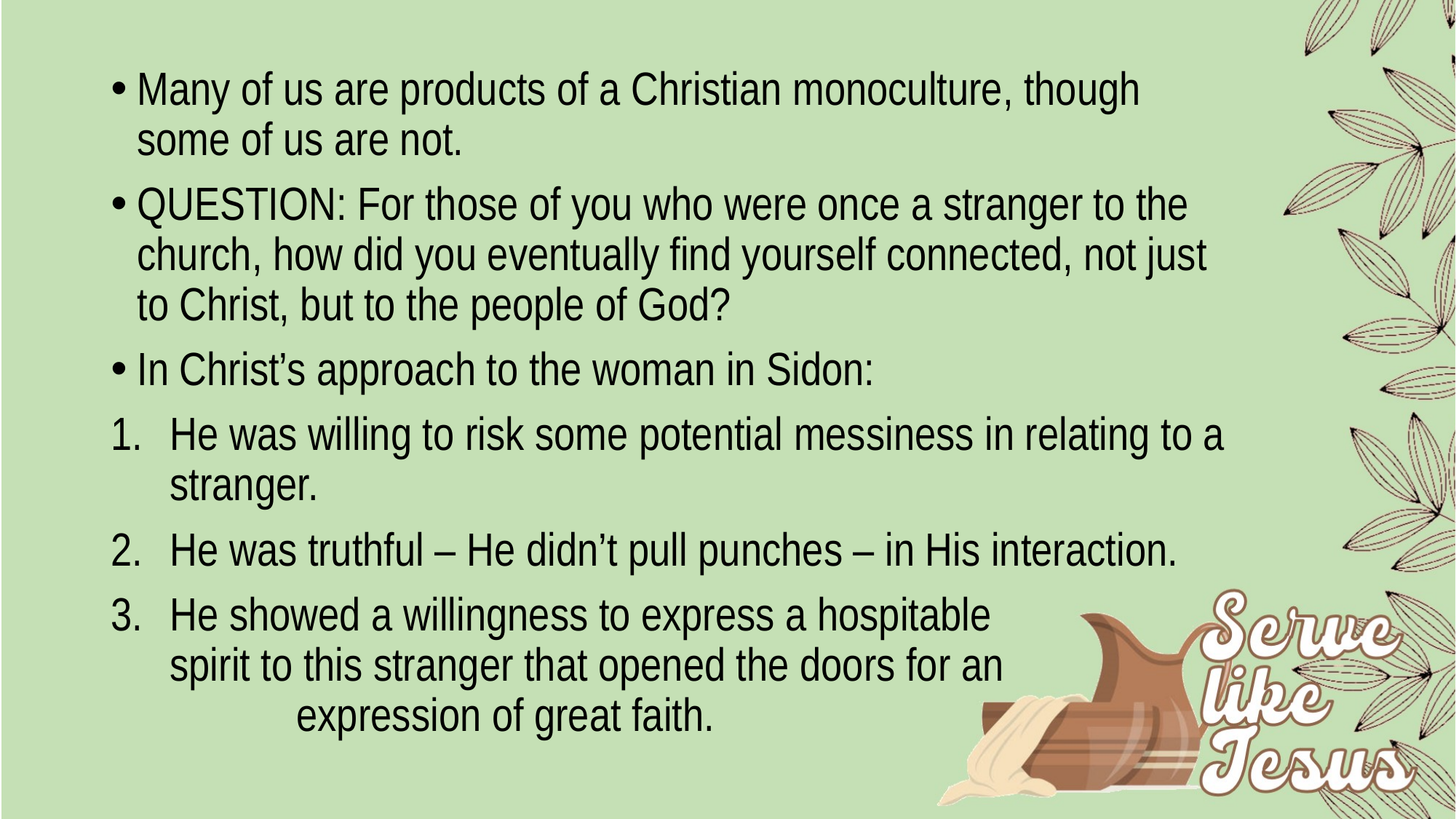

Many of us are products of a Christian monoculture, though some of us are not.
QUESTION: For those of you who were once a stranger to the church, how did you eventually find yourself connected, not just to Christ, but to the people of God?
In Christ’s approach to the woman in Sidon:
He was willing to risk some potential messiness in relating to a stranger.
He was truthful – He didn’t pull punches – in His interaction.
He showed a willingness to express a hospitable                      spirit to this stranger that opened the doors for an                                   expression of great faith.